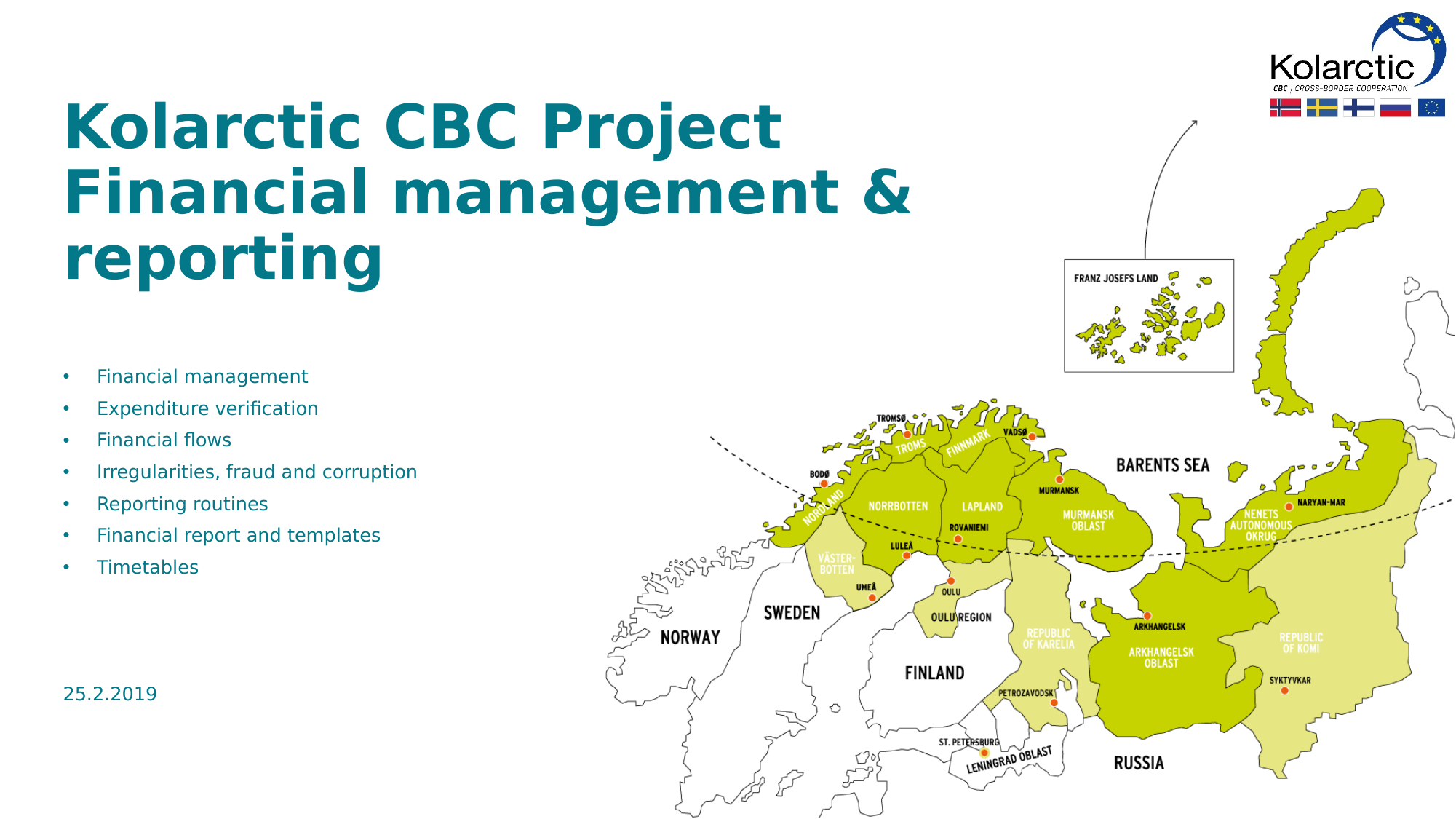

# Kolarctic CBC Project Financial management & reporting
Financial management
Expenditure verification
Financial flows
Irregularities, fraud and corruption
Reporting routines
Financial report and templates
Timetables

25.2.2019